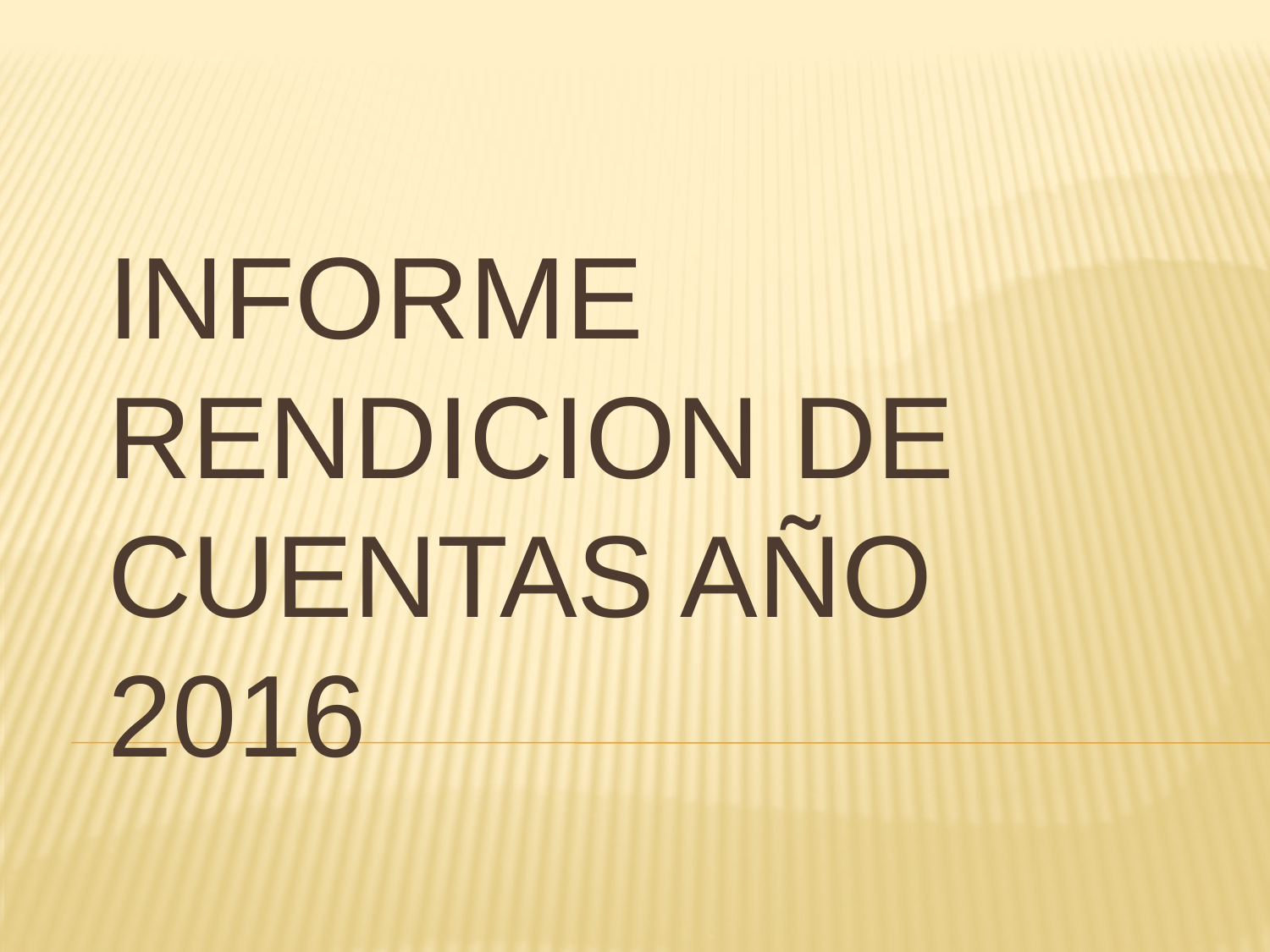

# INFORME RENDICION DE CUENTAS AÑO 2016